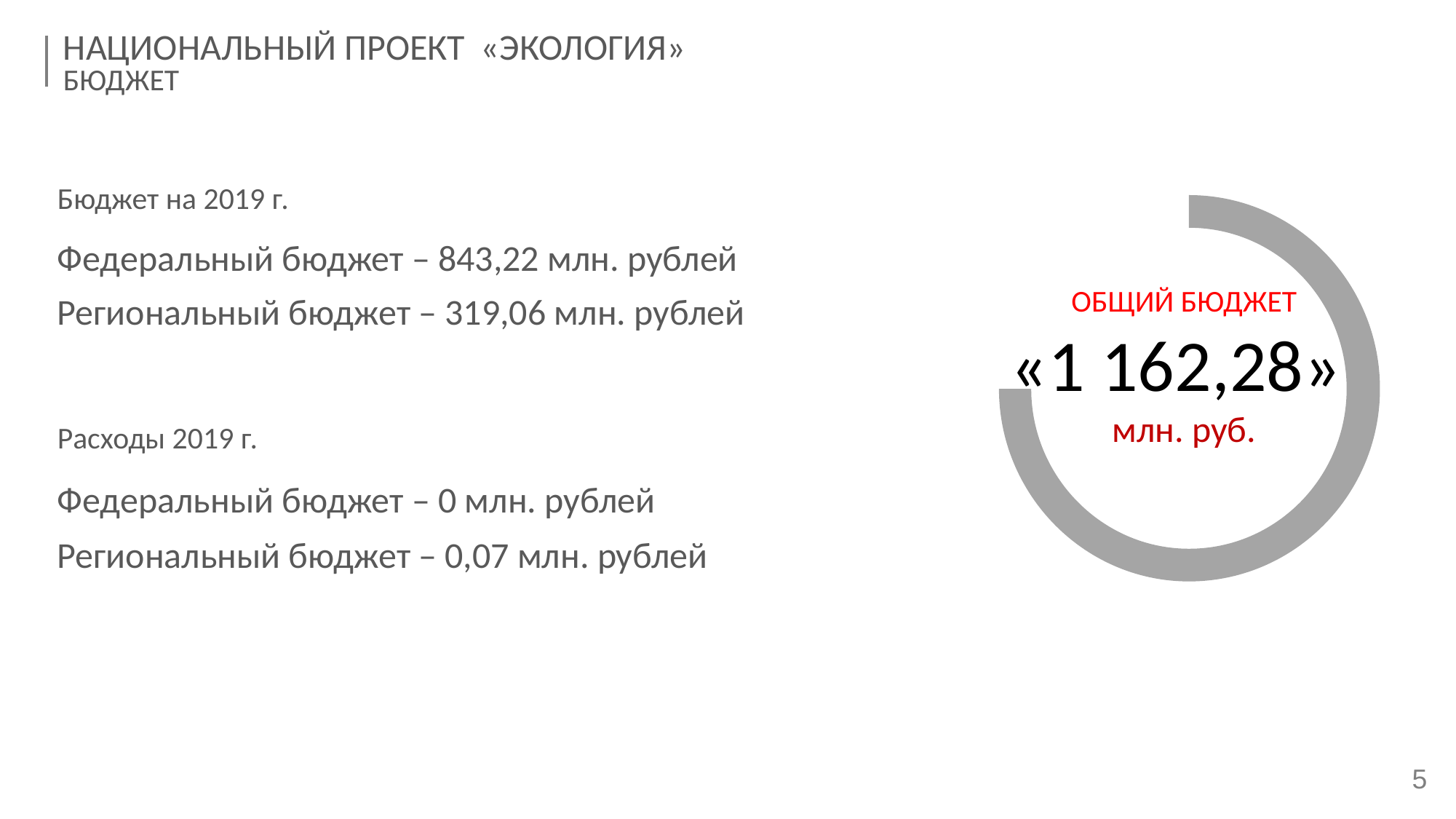

НАЦИОНАЛЬНЫЙ ПРОЕКТ  «ЭКОЛОГИЯ»
БЮДЖЕТ
Бюджет на 2019 г.

Федеральный бюджет – 843,22 млн. рублей
ОБЩИЙ БЮДЖЕТ
«1 162,28»
млн. руб.
Региональный бюджет – 319,06 млн. рублей
Расходы 2019 г.
Федеральный бюджет – 0 млн. рублей
Региональный бюджет – 0,07 млн. рублей
5